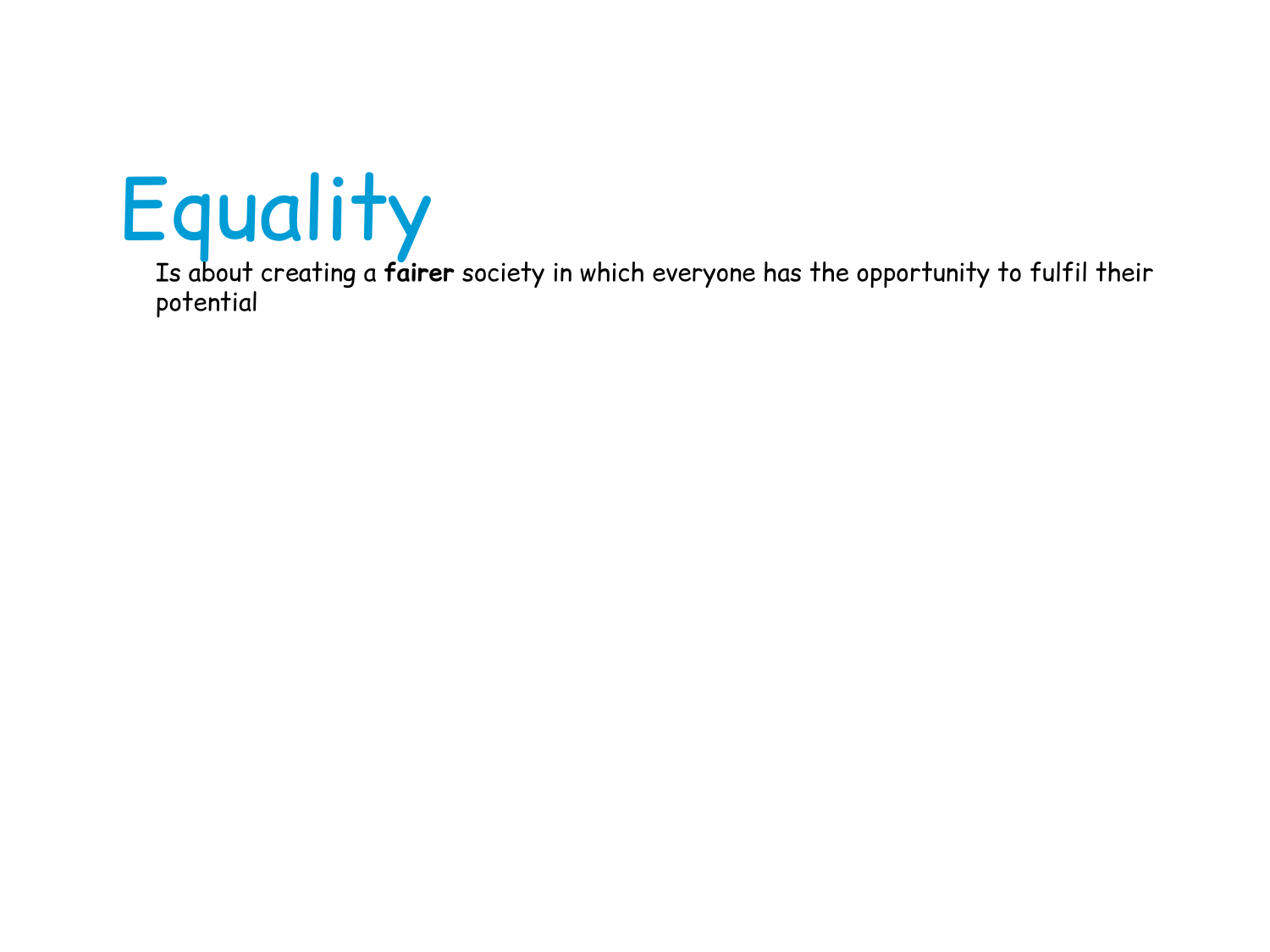

# Equality

	Is about creating a fairer society in which everyone has the opportunity to fulfil their potential